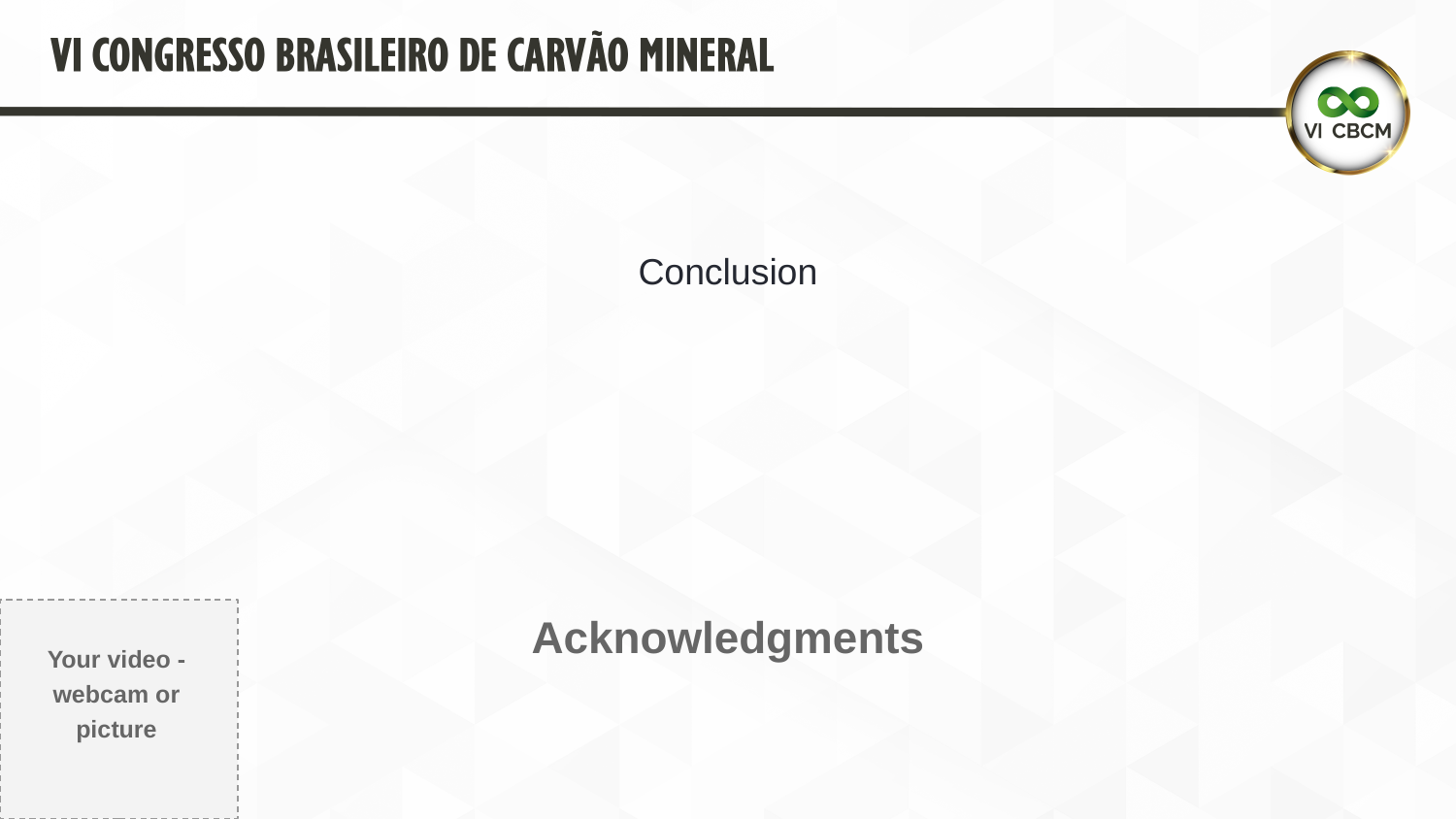

Conclusion
Acknowledgments

Your video - webcam or picture